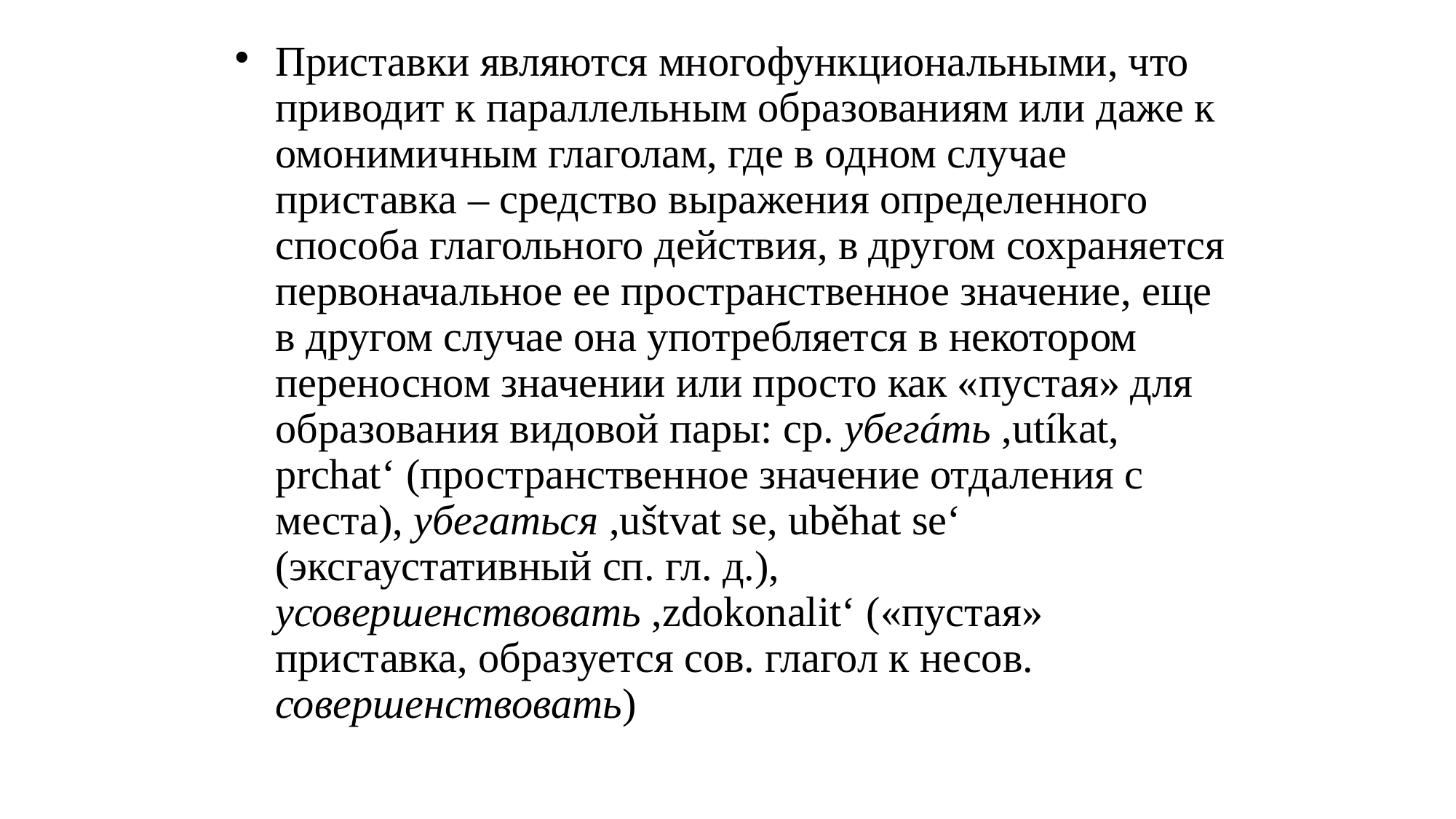

# Приставки являются многофункциональными, что приводит к параллельным образованиям или даже к омонимичным глаголам, где в одном случае приставка – средство выражения определенного способа глагольного действия, в другом сохраняется первоначальное ее пространственное значение, еще в другом случае она употребляется в некотором переносном значении или просто как «пустая» для образования видовой пары: ср. убегáть ,utíkat, prchat‘ (пространственное значение отдаления с места), убегаться ,uštvat se, uběhat se‘ (эксгаустативный сп. гл. д.), усовершенствовать ,zdokonalit‘ («пустая» приставка, образуется сов. глагол к несов. совершенствовать)